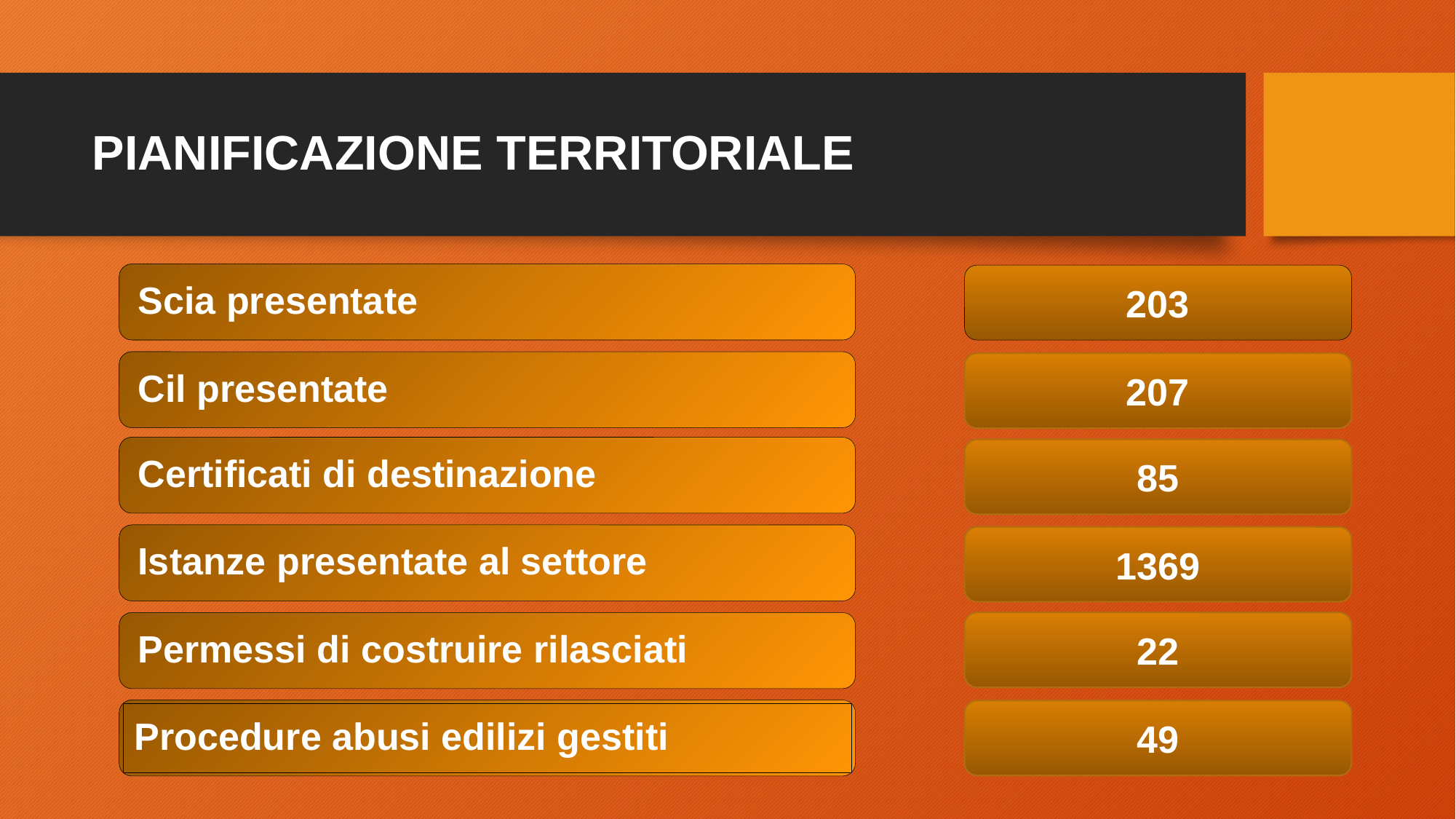

# PIANIFICAZIONE TERRITORIALE
Scia presentate
Cil presentate
Certificati di destinazione
Istanze presentate al settore
Permessi di costruire rilasciati
203
207
85
1369
22

Procedure abusi edilizi gestiti
49